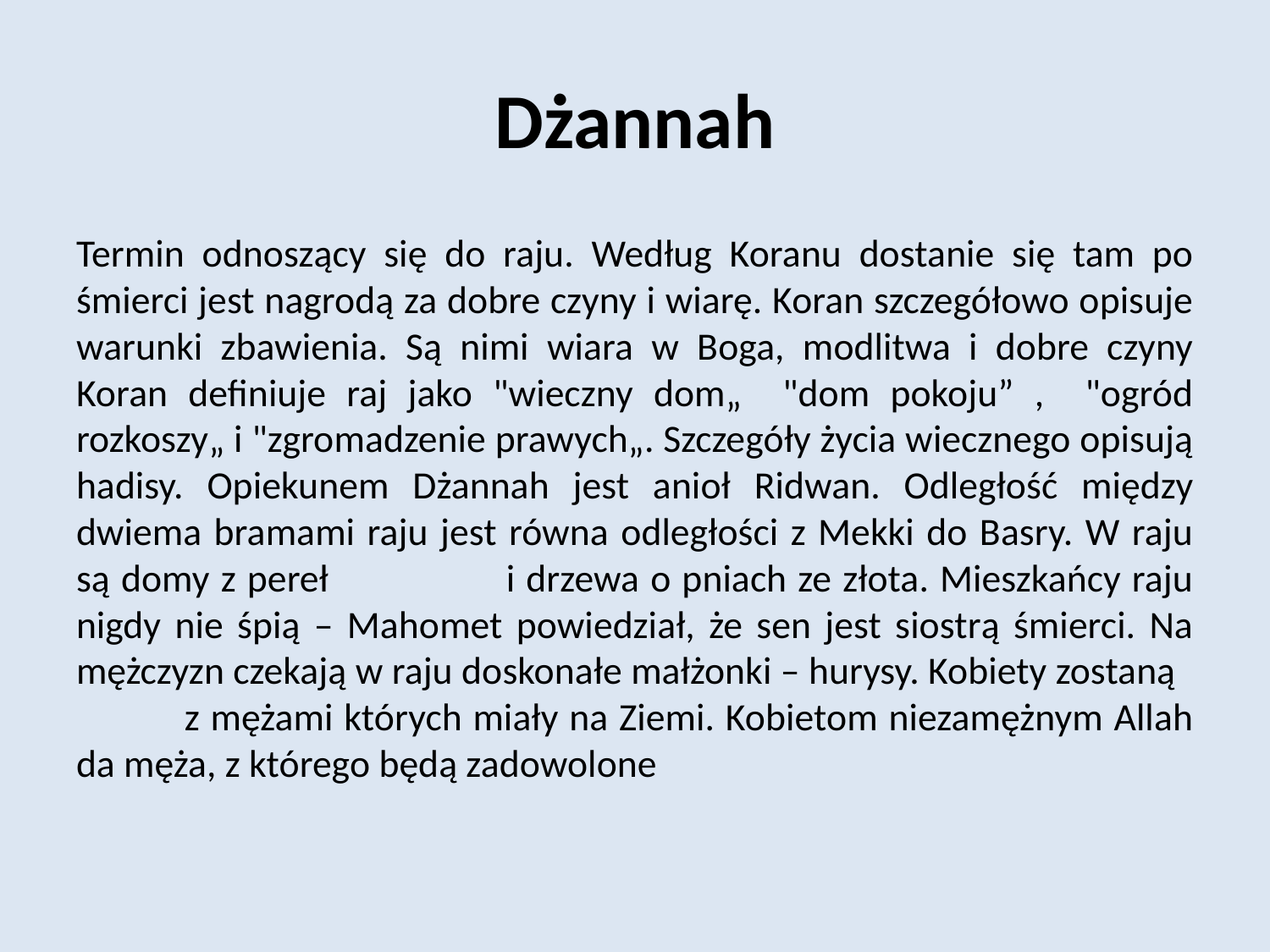

# Dżannah
Termin odnoszący się do raju. Według Koranu dostanie się tam po śmierci jest nagrodą za dobre czyny i wiarę. Koran szczegółowo opisuje warunki zbawienia. Są nimi wiara w Boga, modlitwa i dobre czyny Koran definiuje raj jako "wieczny dom„  "dom pokoju” ,  "ogród rozkoszy„ i "zgromadzenie prawych„. Szczegóły życia wiecznego opisują hadisy. Opiekunem Dżannah jest anioł Ridwan. Odległość między dwiema bramami raju jest równa odległości z Mekki do Basry. W raju są domy z pereł                i drzewa o pniach ze złota. Mieszkańcy raju nigdy nie śpią – Mahomet powiedział, że sen jest siostrą śmierci. Na mężczyzn czekają w raju doskonałe małżonki – hurysy. Kobiety zostaną             z mężami których miały na Ziemi. Kobietom niezamężnym Allah da męża, z którego będą zadowolone